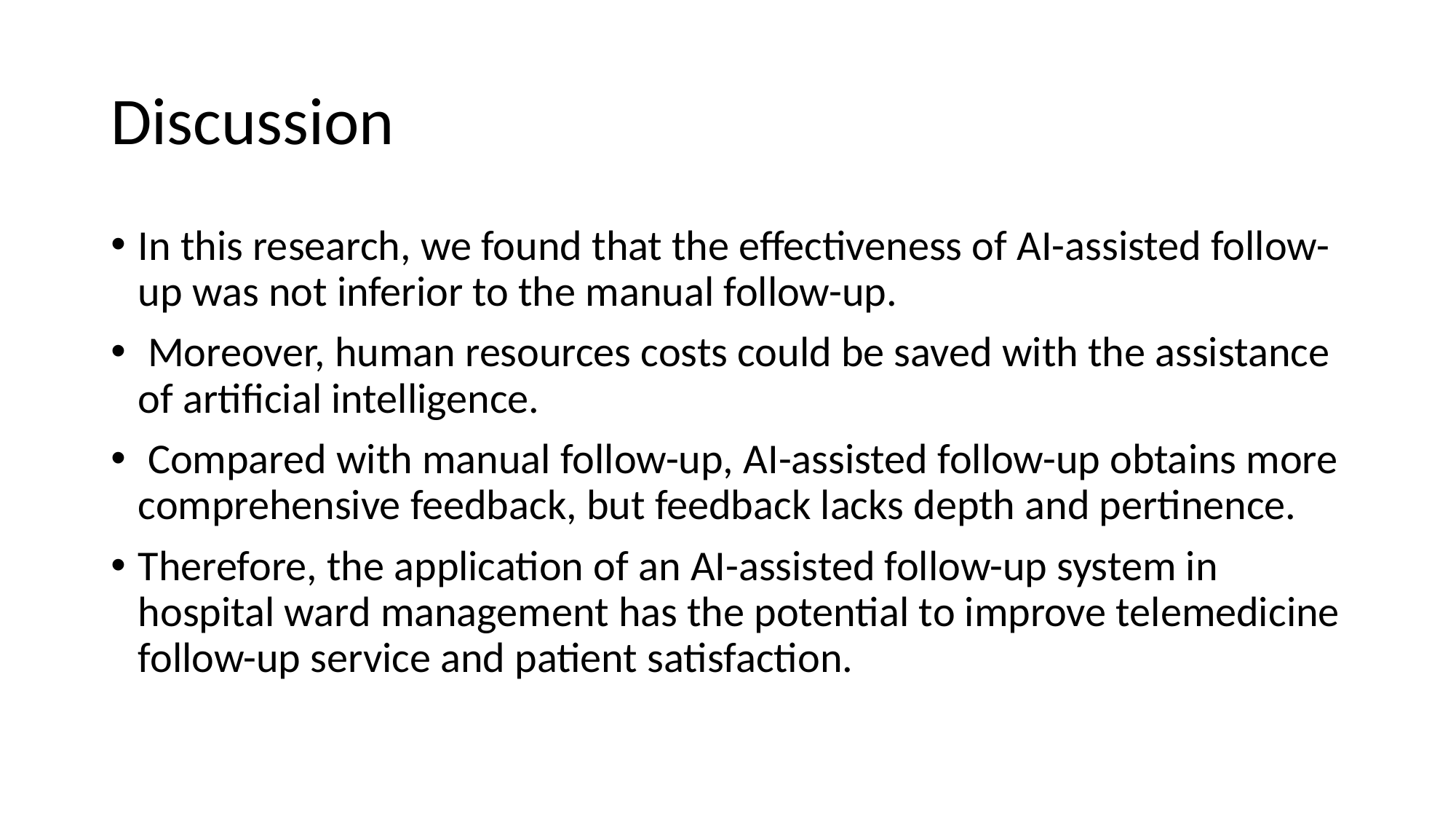

# Discussion
In this research, we found that the effectiveness of AI-assisted follow-up was not inferior to the manual follow-up.
 Moreover, human resources costs could be saved with the assistance of artificial intelligence.
 Compared with manual follow-up, AI-assisted follow-up obtains more comprehensive feedback, but feedback lacks depth and pertinence.
Therefore, the application of an AI-assisted follow-up system in hospital ward management has the potential to improve telemedicine follow-up service and patient satisfaction.